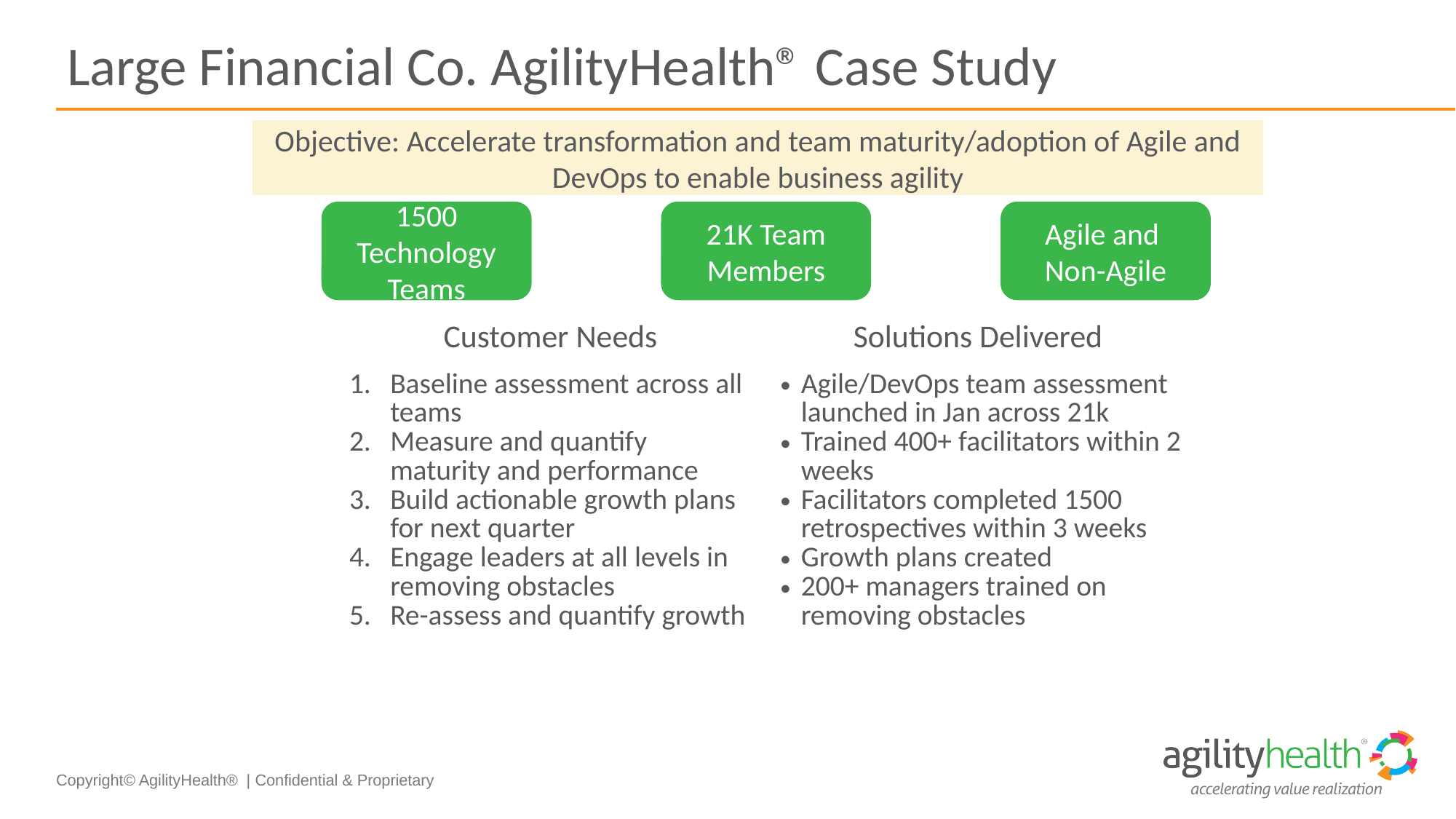

# Large Financial Co. AgilityHealth® Case Study
Objective: Accelerate transformation and team maturity/adoption of Agile and DevOps to enable business agility
1500 Technology Teams
21K Team Members
Agile and
Non-Agile
| Customer Needs | Solutions Delivered |
| --- | --- |
| Baseline assessment across all teams Measure and quantify maturity and performance Build actionable growth plans for next quarter Engage leaders at all levels in removing obstacles Re-assess and quantify growth | Agile/DevOps team assessment launched in Jan across 21k Trained 400+ facilitators within 2 weeks Facilitators completed 1500 retrospectives within 3 weeks Growth plans created 200+ managers trained on removing obstacles |